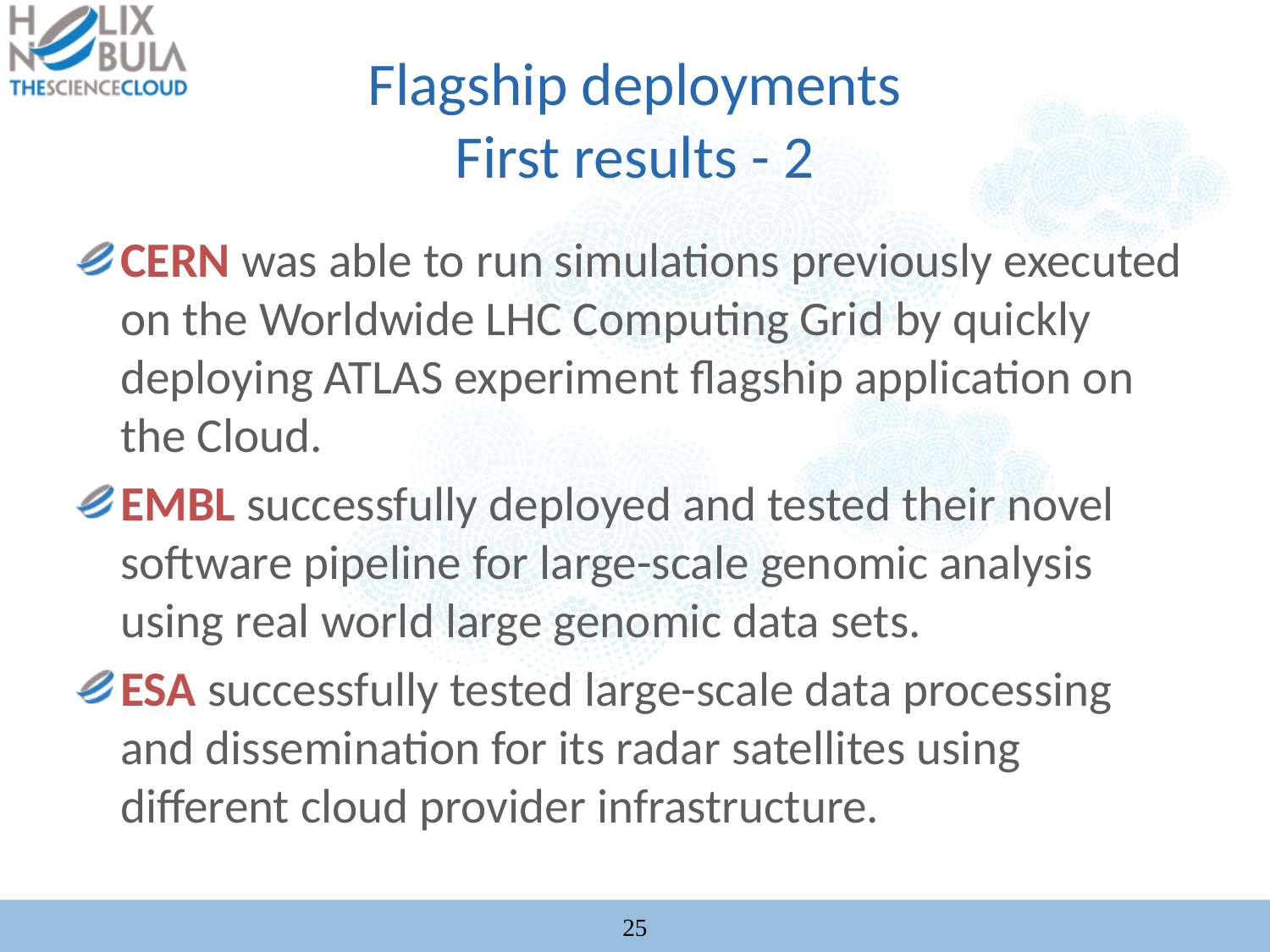

# Flagship deployments First results - 2
CERN was able to run simulations previously executed on the Worldwide LHC Computing Grid by quickly deploying ATLAS experiment flagship application on the Cloud.
EMBL successfully deployed and tested their novel software pipeline for large-scale genomic analysis using real world large genomic data sets.
ESA successfully tested large-scale data processing and dissemination for its radar satellites using different cloud provider infrastructure.

25